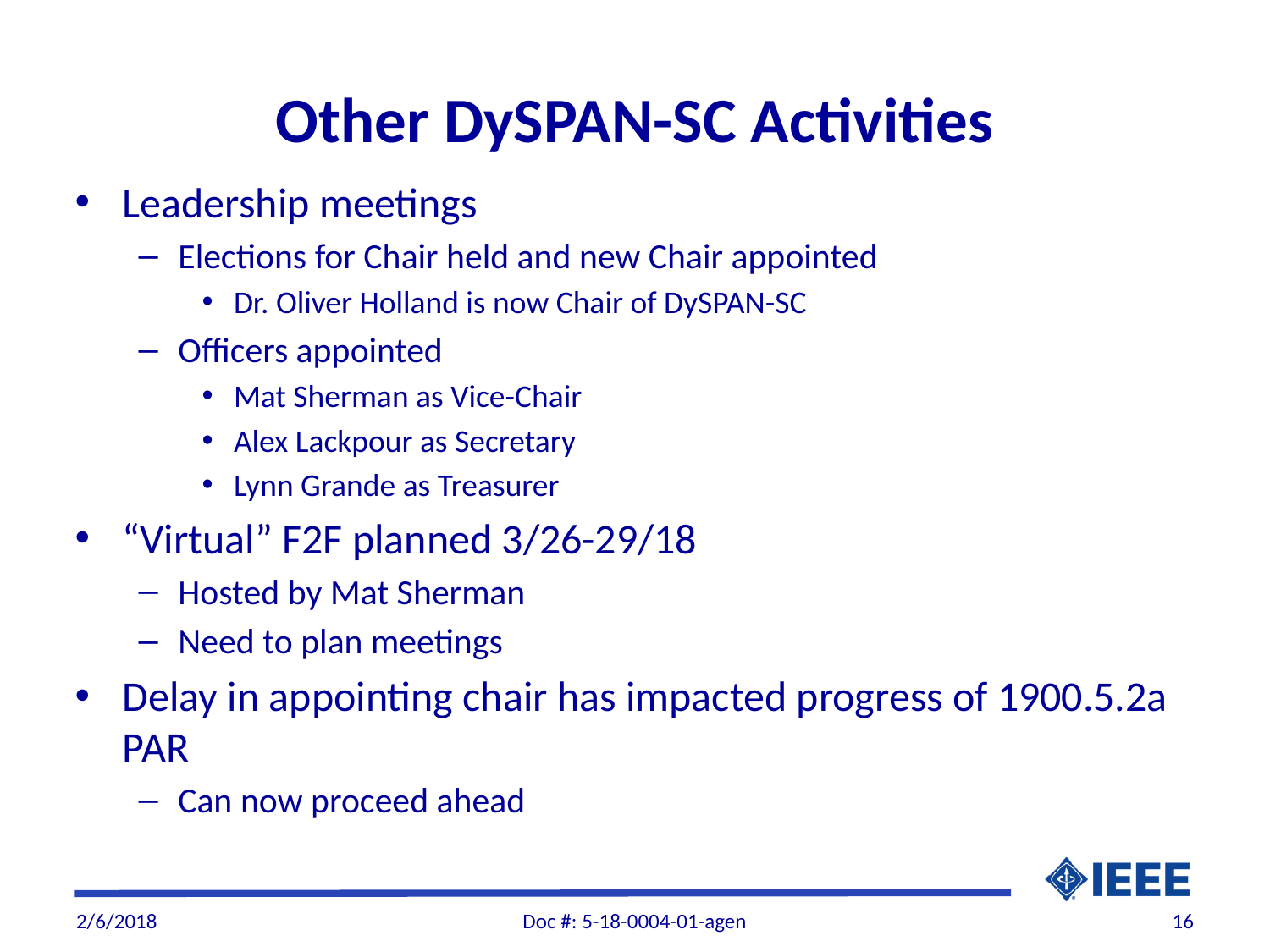

# Other DySPAN-SC Activities
Leadership meetings
Elections for Chair held and new Chair appointed
Dr. Oliver Holland is now Chair of DySPAN-SC
Officers appointed
Mat Sherman as Vice-Chair
Alex Lackpour as Secretary
Lynn Grande as Treasurer
“Virtual” F2F planned 3/26-29/18
Hosted by Mat Sherman
Need to plan meetings
Delay in appointing chair has impacted progress of 1900.5.2a PAR
Can now proceed ahead

2/6/2018
Doc #: 5-18-0004-01-agen
16